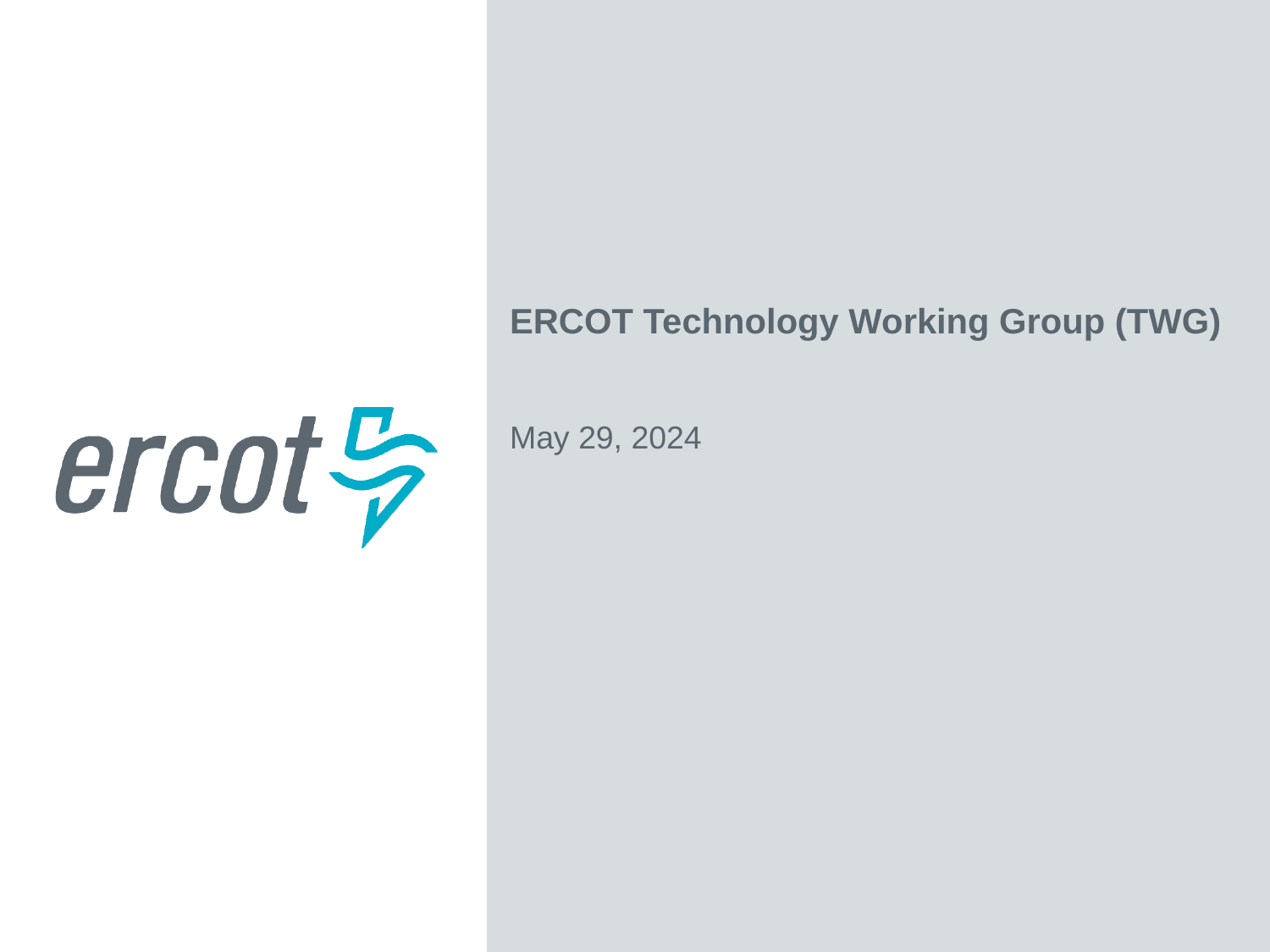

ERCOT Technology Working Group (TWG)

May 29, 2024